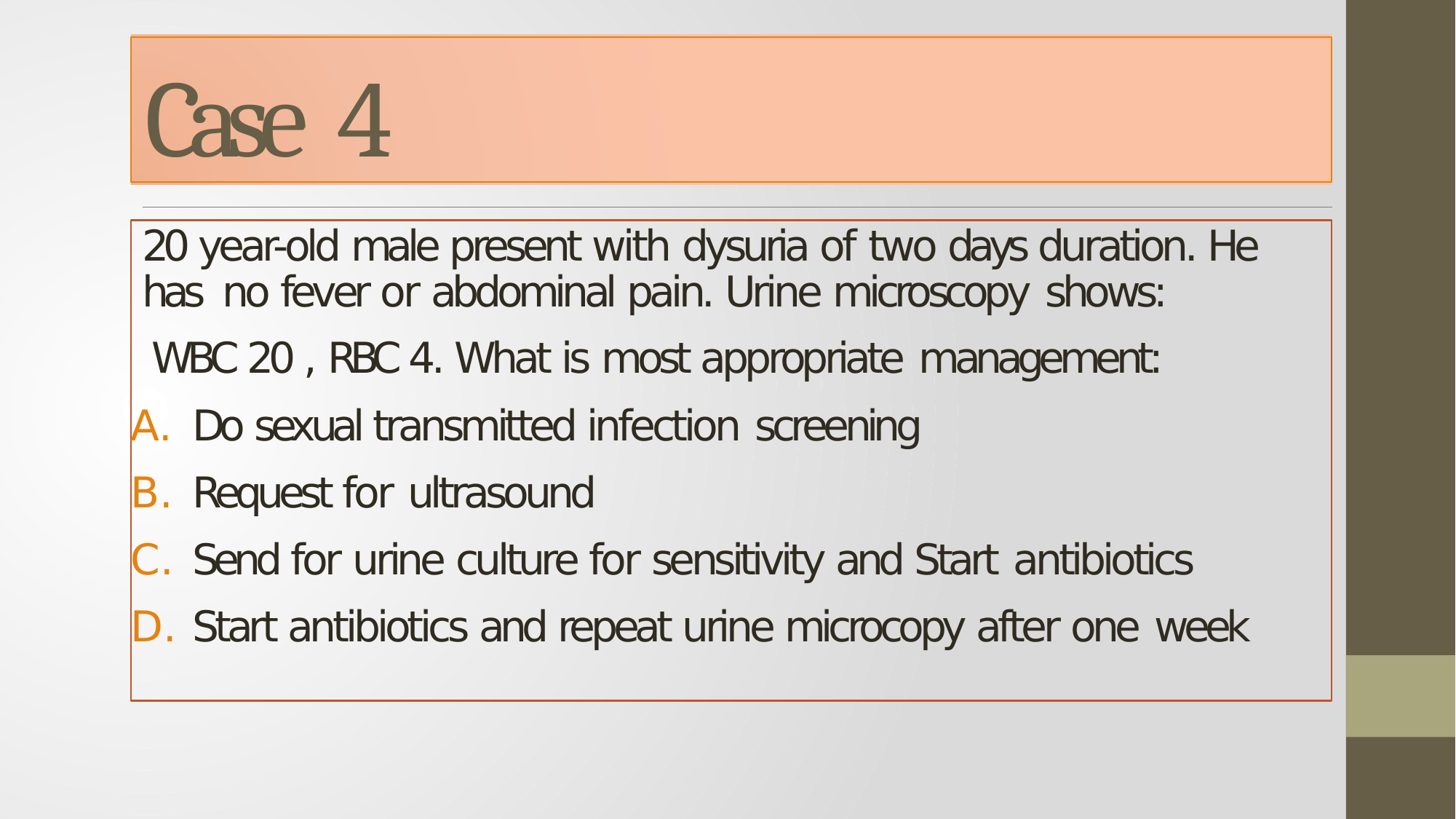

# Case 4

20 year-old male present with dysuria of two days duration. He has  no fever or abdominal pain. Urine microscopy shows:
WBC 20 , RBC 4. What is most appropriate management:
Do sexual transmitted infection screening
Request for ultrasound
Send for urine culture for sensitivity and Start antibiotics
Start antibiotics and repeat urine microcopy after one week